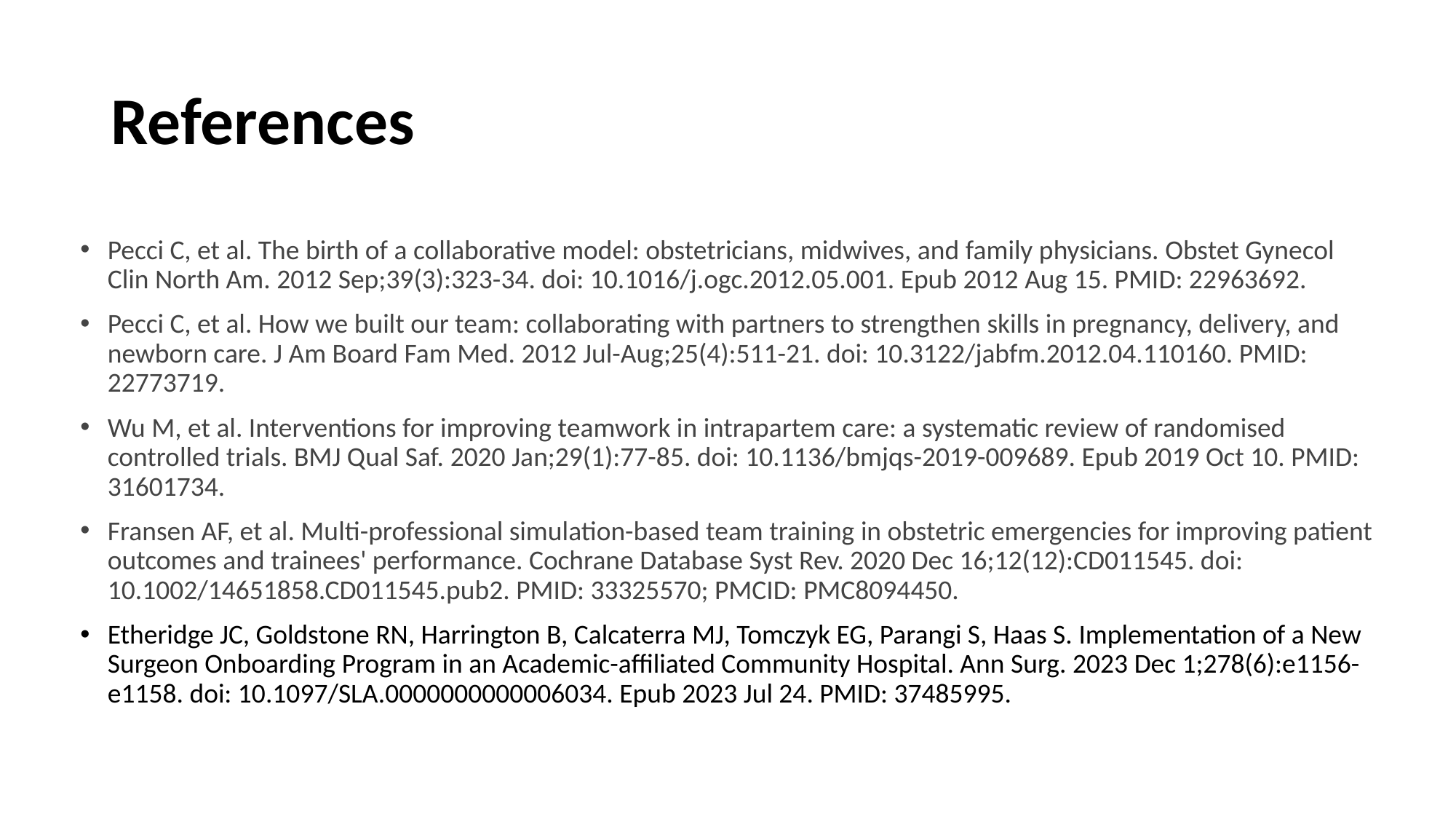

# References
Pecci C, et al. The birth of a collaborative model: obstetricians, midwives, and family physicians. Obstet Gynecol Clin North Am. 2012 Sep;39(3):323-34. doi: 10.1016/j.ogc.2012.05.001. Epub 2012 Aug 15. PMID: 22963692.
Pecci C, et al. How we built our team: collaborating with partners to strengthen skills in pregnancy, delivery, and newborn care. J Am Board Fam Med. 2012 Jul-Aug;25(4):511-21. doi: 10.3122/jabfm.2012.04.110160. PMID: 22773719.
Wu M, et al. Interventions for improving teamwork in intrapartem care: a systematic review of randomised controlled trials. BMJ Qual Saf. 2020 Jan;29(1):77-85. doi: 10.1136/bmjqs-2019-009689. Epub 2019 Oct 10. PMID: 31601734.
Fransen AF, et al. Multi-professional simulation-based team training in obstetric emergencies for improving patient outcomes and trainees' performance. Cochrane Database Syst Rev. 2020 Dec 16;12(12):CD011545. doi: 10.1002/14651858.CD011545.pub2. PMID: 33325570; PMCID: PMC8094450.
Etheridge JC, Goldstone RN, Harrington B, Calcaterra MJ, Tomczyk EG, Parangi S, Haas S. Implementation of a New Surgeon Onboarding Program in an Academic-affiliated Community Hospital. Ann Surg. 2023 Dec 1;278(6):e1156-e1158. doi: 10.1097/SLA.0000000000006034. Epub 2023 Jul 24. PMID: 37485995.